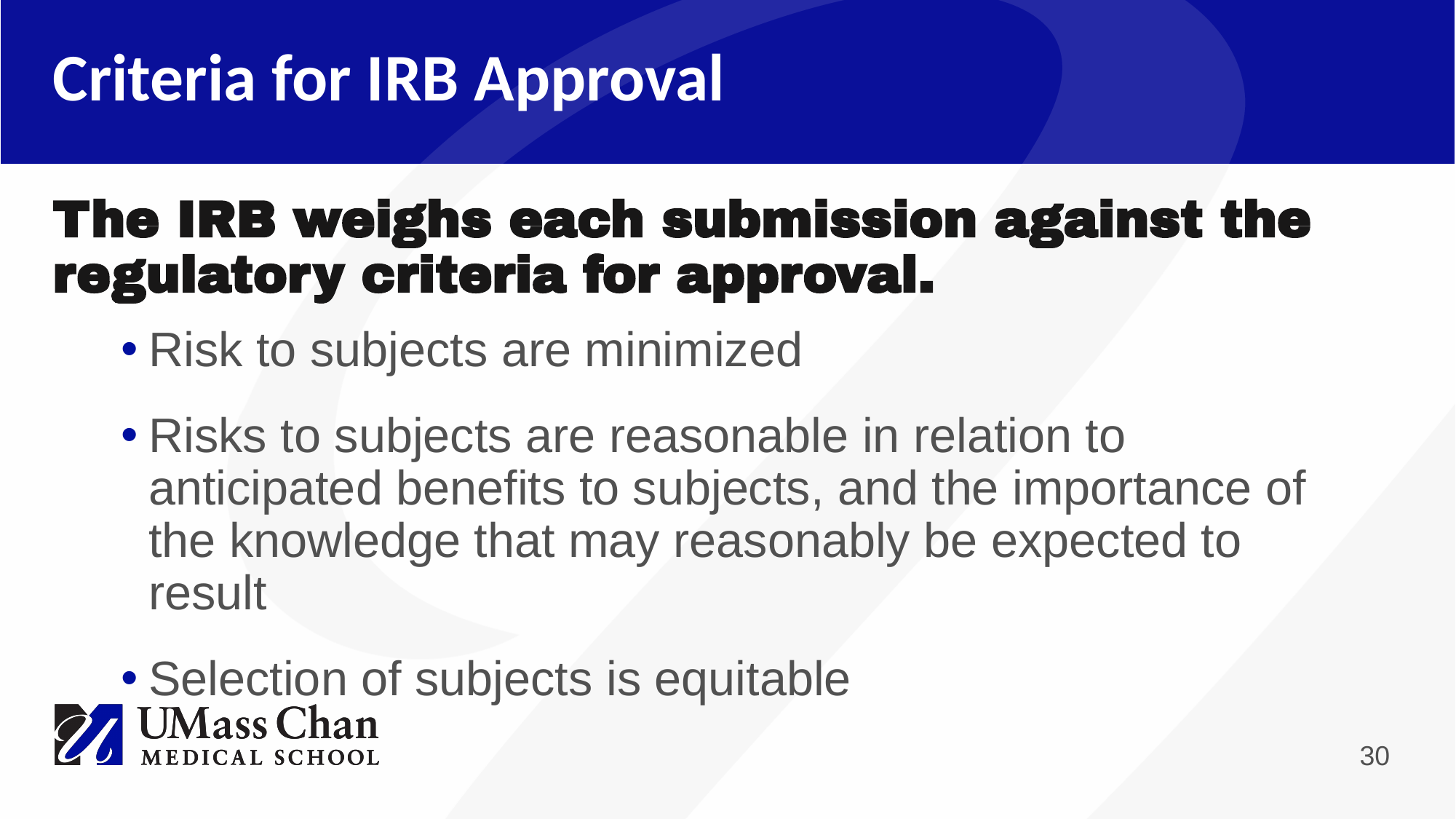

Criteria for IRB Approval
# The IRB weighs each submission against the regulatory criteria for approval.
Risk to subjects are minimized
Risks to subjects are reasonable in relation to anticipated benefits to subjects, and the importance of the knowledge that may reasonably be expected to result
Selection of subjects is equitable